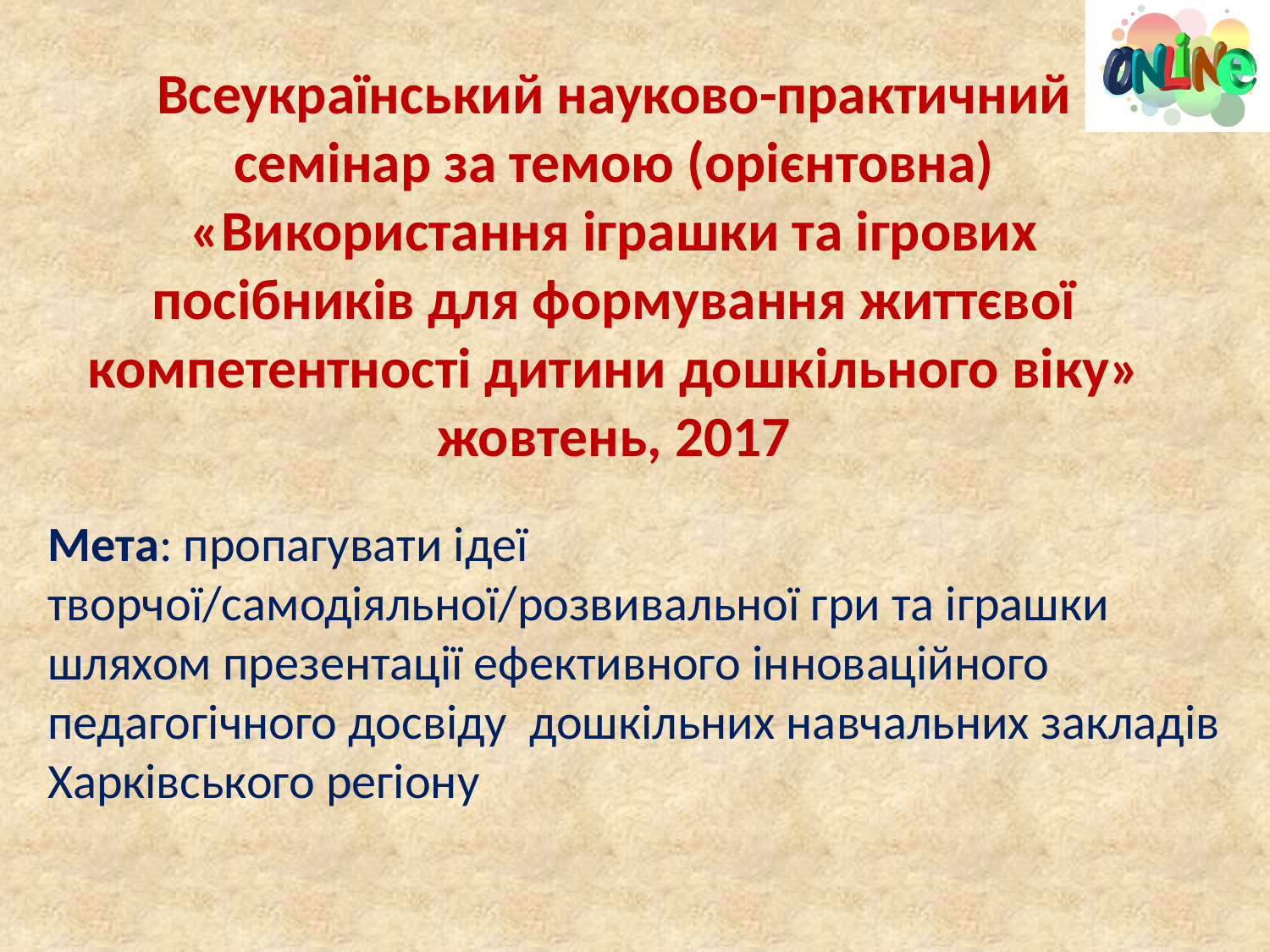

# Всеукраїнський науково-практичний семінар за темою (орієнтовна) «Використання іграшки та ігрових посібників для формування життєвої компетентності дитини дошкільного віку» жовтень, 2017
Мета: пропагувати ідеї творчої/самодіяльної/розвивальної гри та іграшки шляхом презентації ефективного інноваційного педагогічного досвіду  дошкільних навчальних закладів Харківського регіону